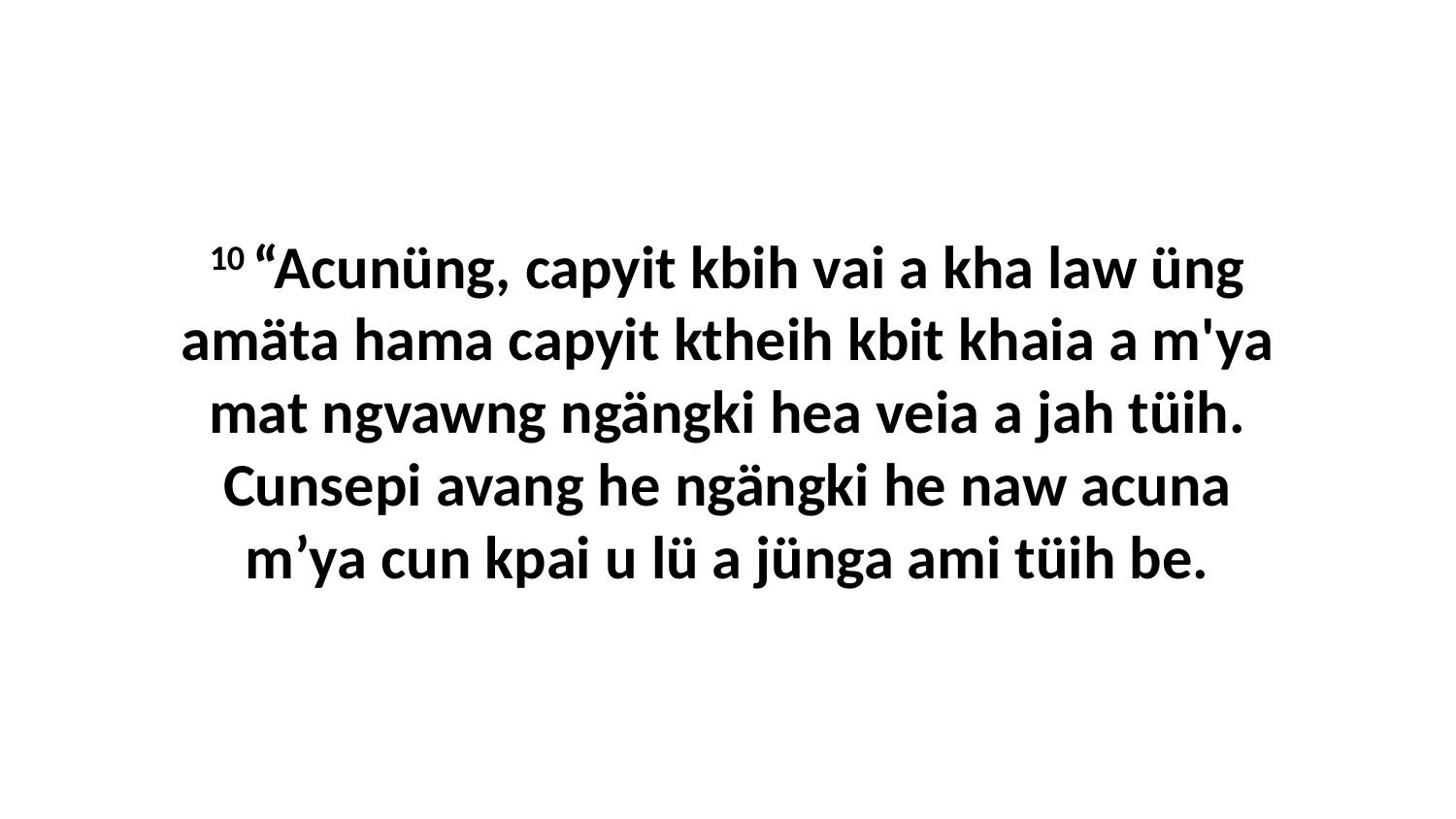

10 “Acunüng, capyit kbih vai a kha law üng amäta hama capyit ktheih kbit khaia a m'ya mat ngvawng ngängki hea veia a jah tüih. Cunsepi avang he ngängki he naw acuna m’ya cun kpai u lü a jünga ami tüih be.